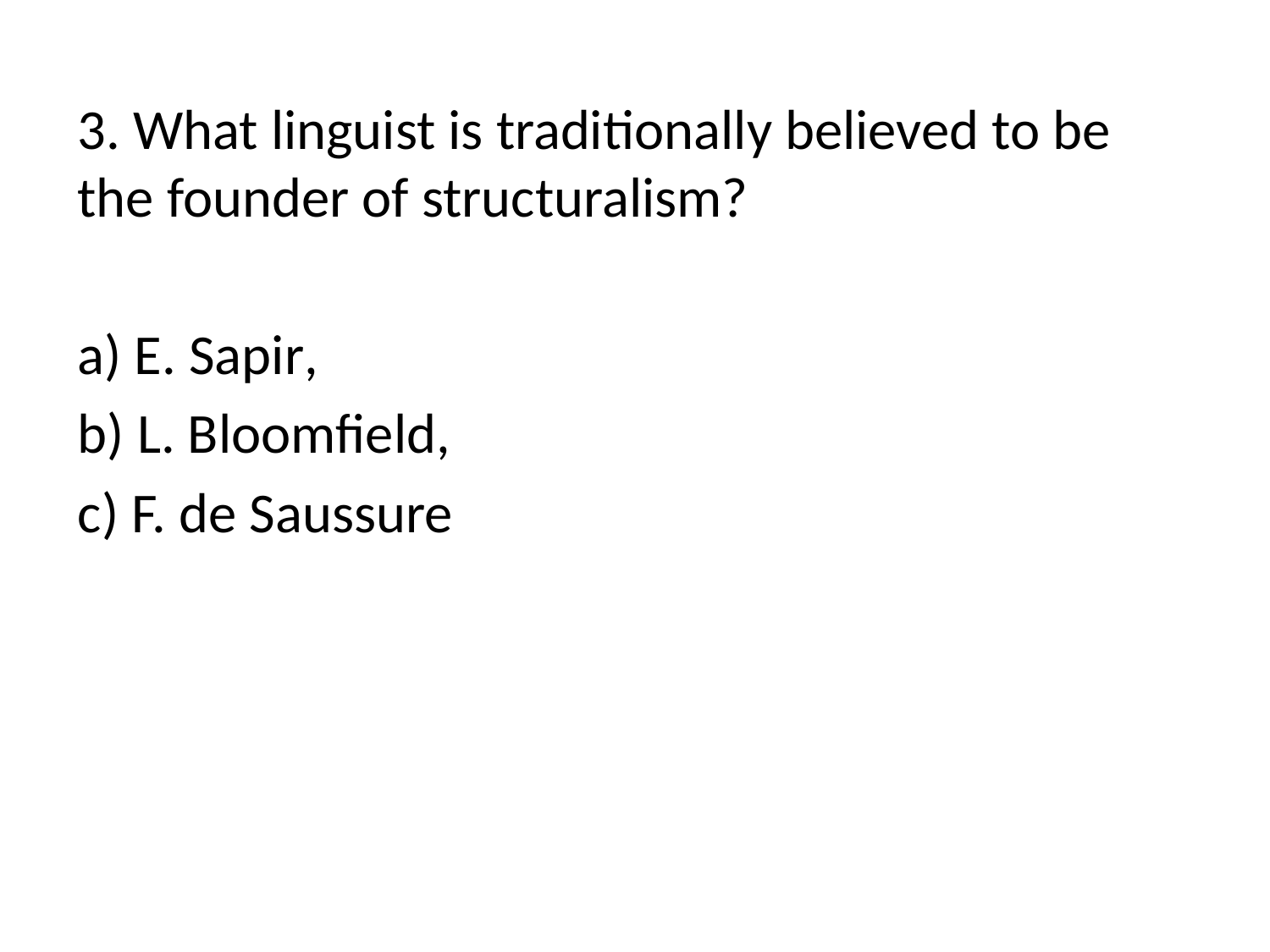

3. What linguist is traditionally believed to be the founder of structuralism?

а) E. Sapir,
b) L. Bloomfield,
c) F. de Saussure